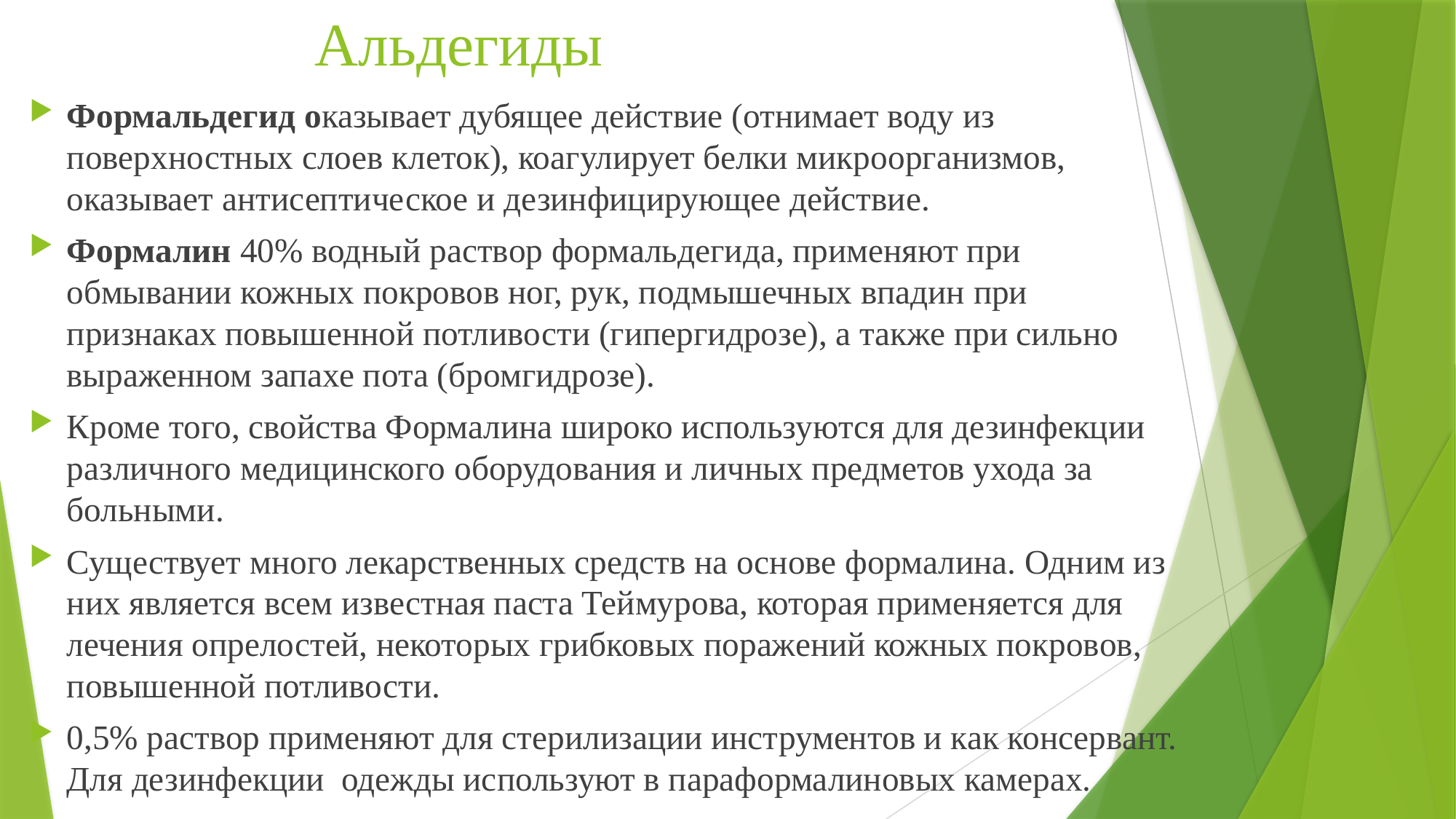

# Альдегиды
Формальдегид оказывает дубящее действие (отнимает воду из поверхностных слоев клеток), коагулирует белки микроорганизмов, оказывает антисептическое и дезинфицирующее действие.
Формалин 40% водный раствор формальдегида, применяют при обмывании кожных покровов ног, рук, подмышечных впадин при признаках повышенной потливости (гипергидрозе), а также при сильно выраженном запахе пота (бромгидрозе).
Кроме того, свойства Формалина широко используются для дезинфекции различного медицинского оборудования и личных предметов ухода за больными.
Существует много лекарственных средств на основе формалина. Одним из них является всем известная паста Теймурова, которая применяется для лечения опрелостей, некоторых грибковых поражений кожных покровов, повышенной потливости.
0,5% раствор применяют для стерилизации инструментов и как консервант. Для дезинфекции  одежды используют в параформалиновых камерах.